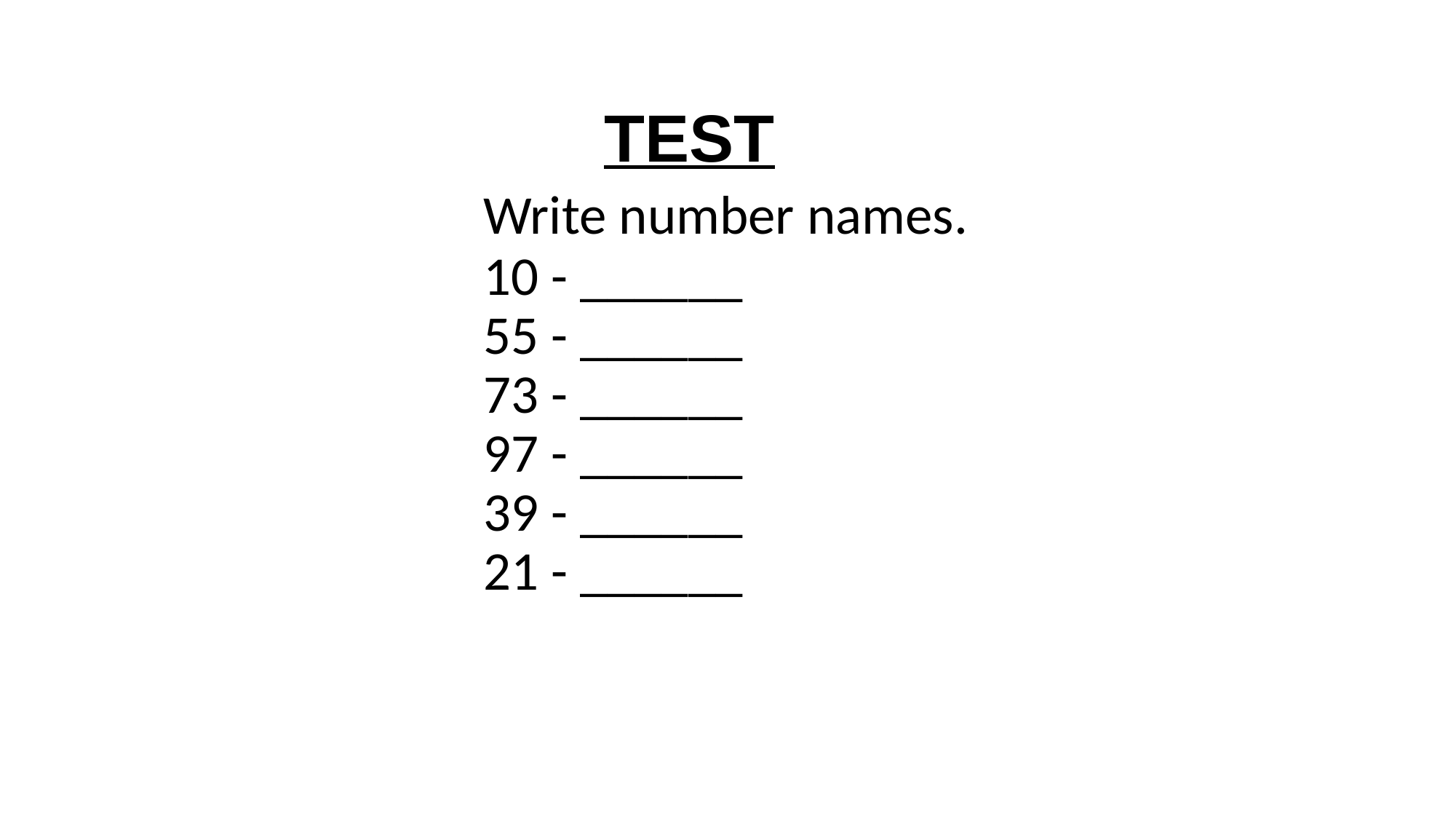

# TEST Write number names. 10 - ______ 55 - ______ 73 - ______ 97 - ______ 39 - ______ 21 - ______